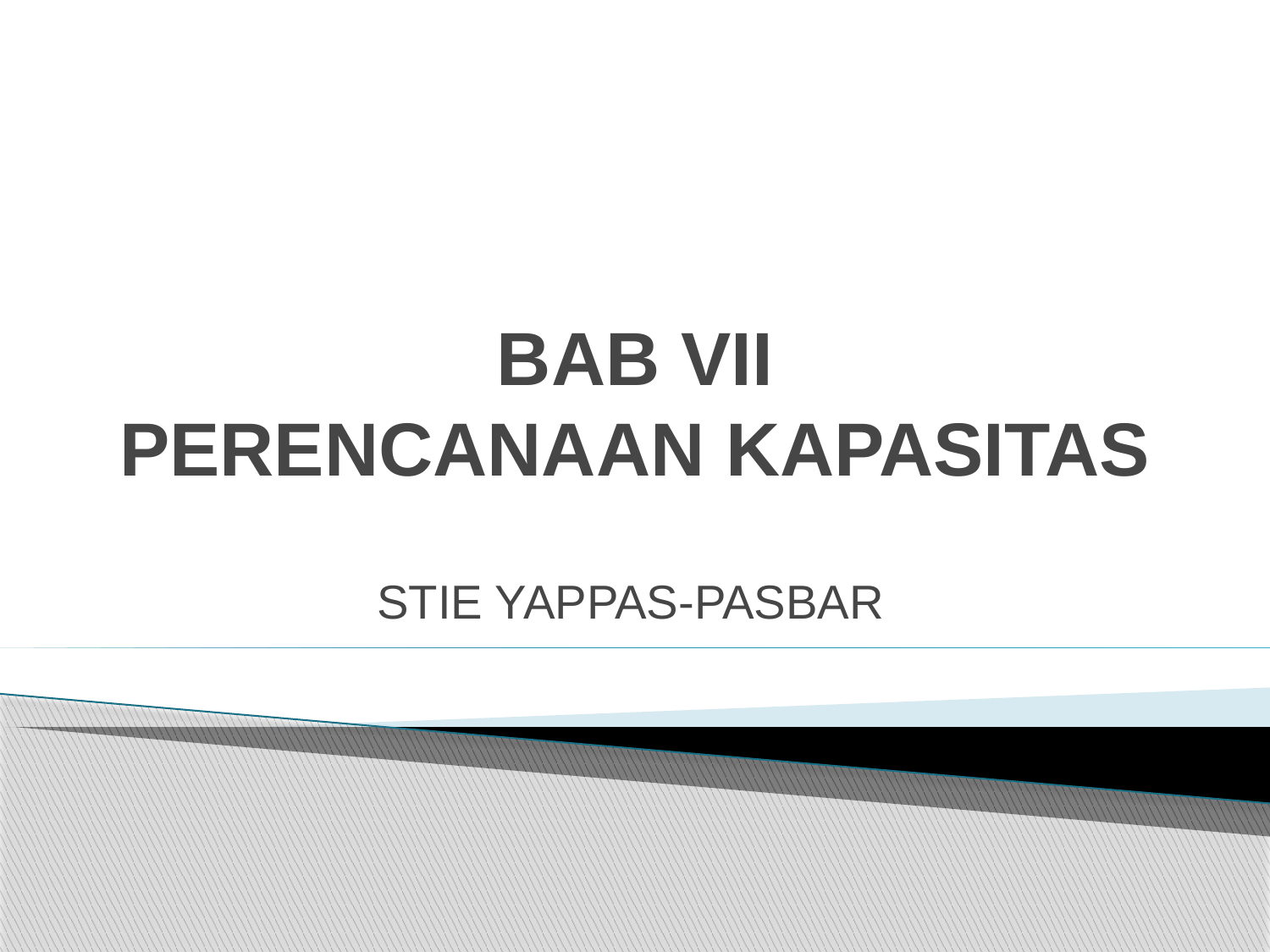

# BAB VII PERENCANAAN KAPASITAS

STIE YAPPAS-PASBAR